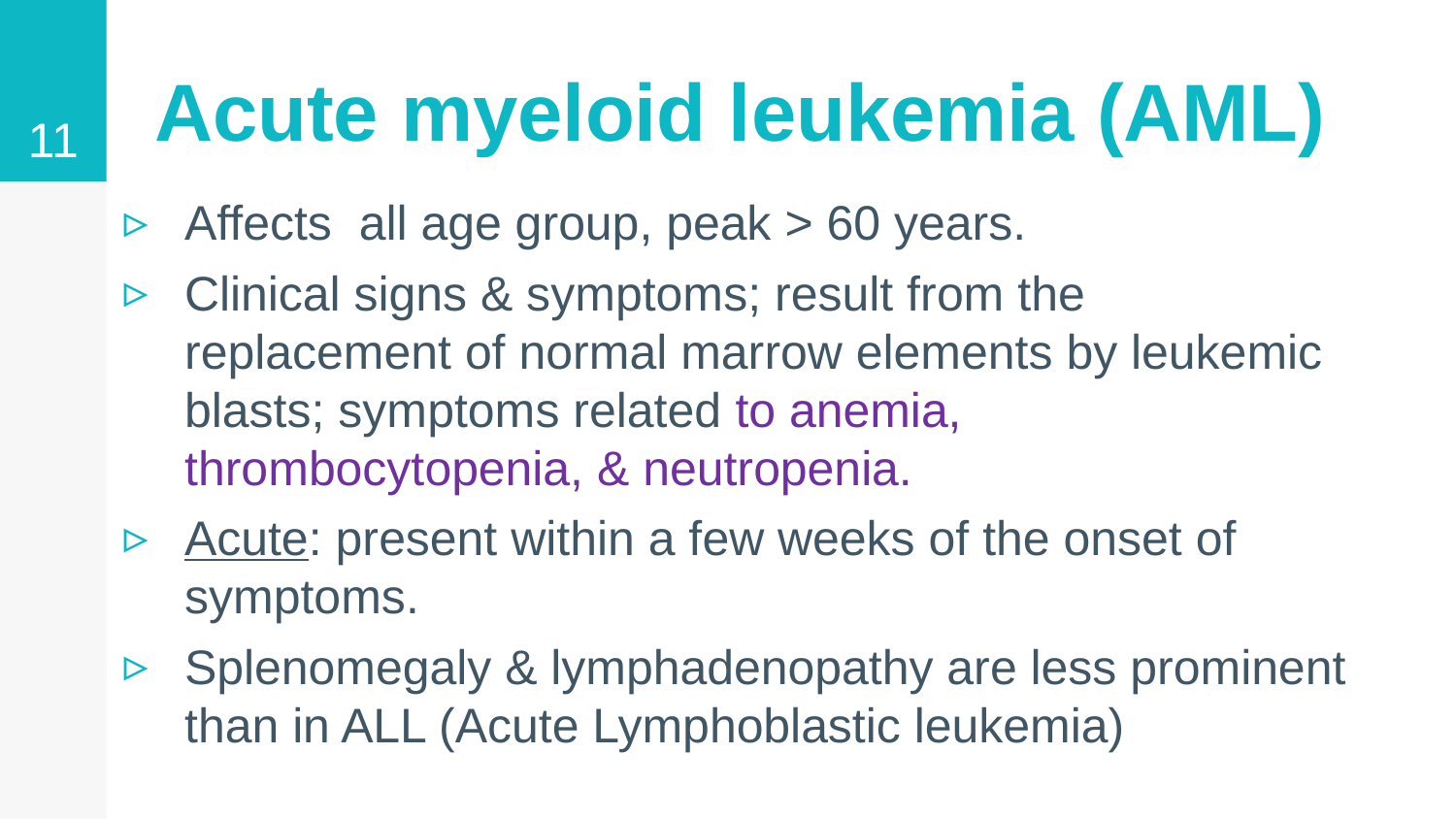

11

# Acute myeloid leukemia (AML)

Affects  all age group, peak > 60 years.
Clinical signs & symptoms; result from the replacement of normal marrow elements by leukemic blasts; symptoms related to anemia, thrombocytopenia, & neutropenia.
Acute: present within a few weeks of the onset of symptoms.
Splenomegaly & lymphadenopathy are less prominent than in ALL (Acute Lymphoblastic leukemia)